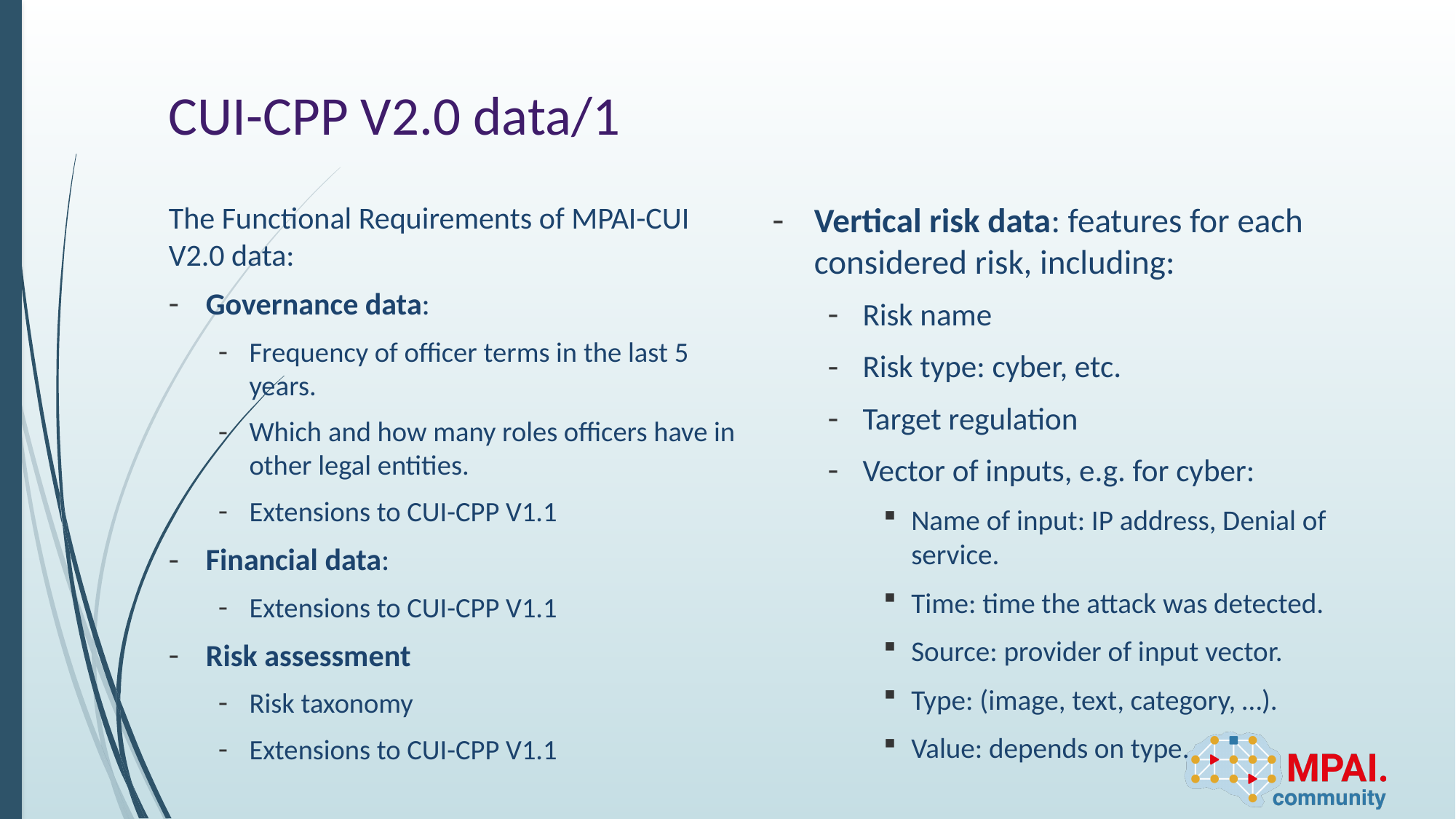

# CUI-CPP V2.0 data/1
The Functional Requirements of MPAI-CUI V2.0 data:
Governance data:
Frequency of officer terms in the last 5 years.
Which and how many roles officers have in other legal entities.
Extensions to CUI-CPP V1.1
Financial data:
Extensions to CUI-CPP V1.1
Risk assessment
Risk taxonomy
Extensions to CUI-CPP V1.1

Vertical risk data: features for each considered risk, including:
Risk name
Risk type: cyber, etc.
Target regulation
Vector of inputs, e.g. for cyber:
Name of input: IP address, Denial of service.
Time: time the attack was detected.
Source: provider of input vector.
Type: (image, text, category, …).
Value: depends on type.